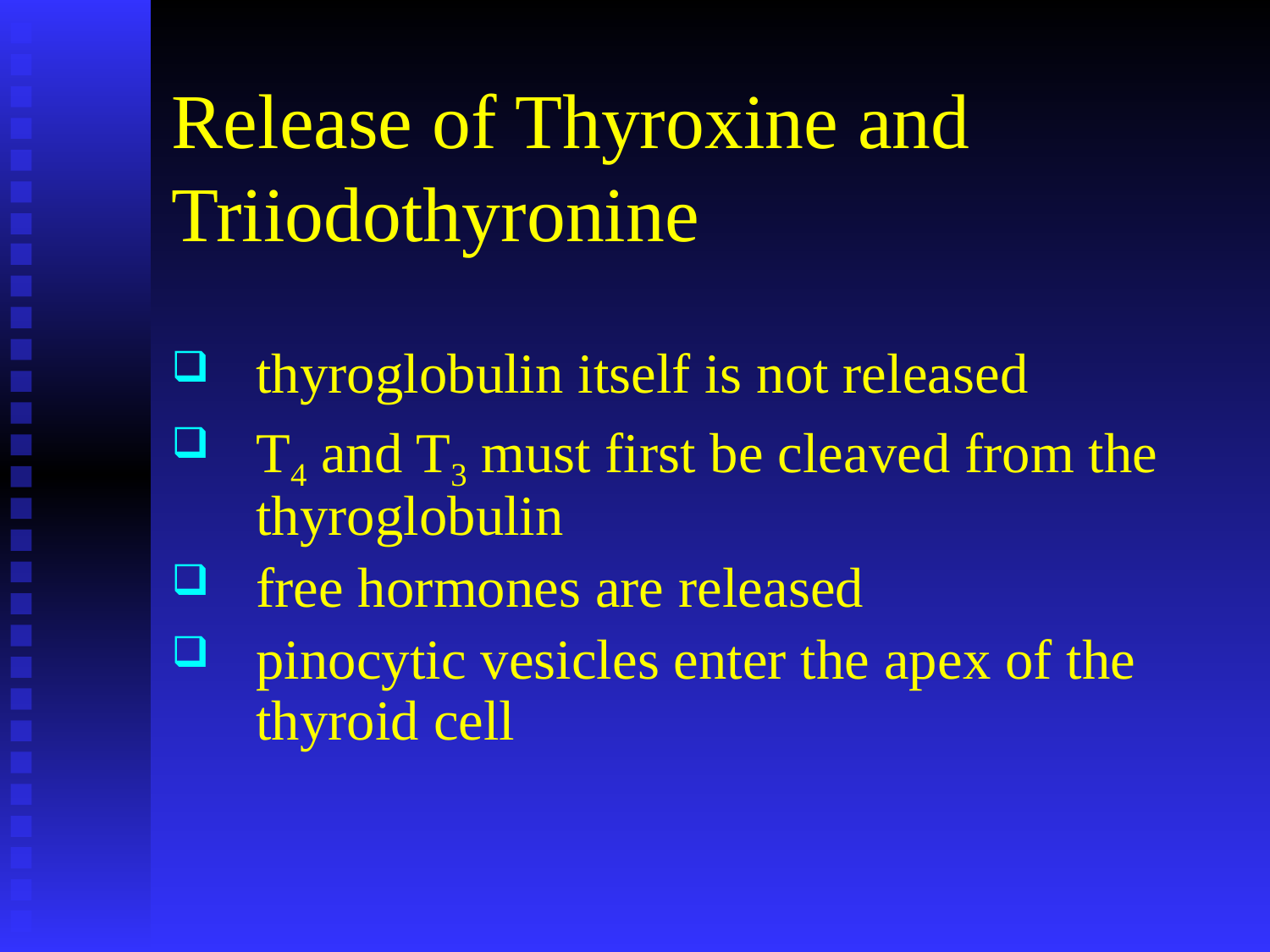

# Release of Thyroxine and Triiodothyronine
thyroglobulin itself is not released
T4 and T3 must first be cleaved from the thyroglobulin
free hormones are released
pinocytic vesicles enter the apex of the thyroid cell